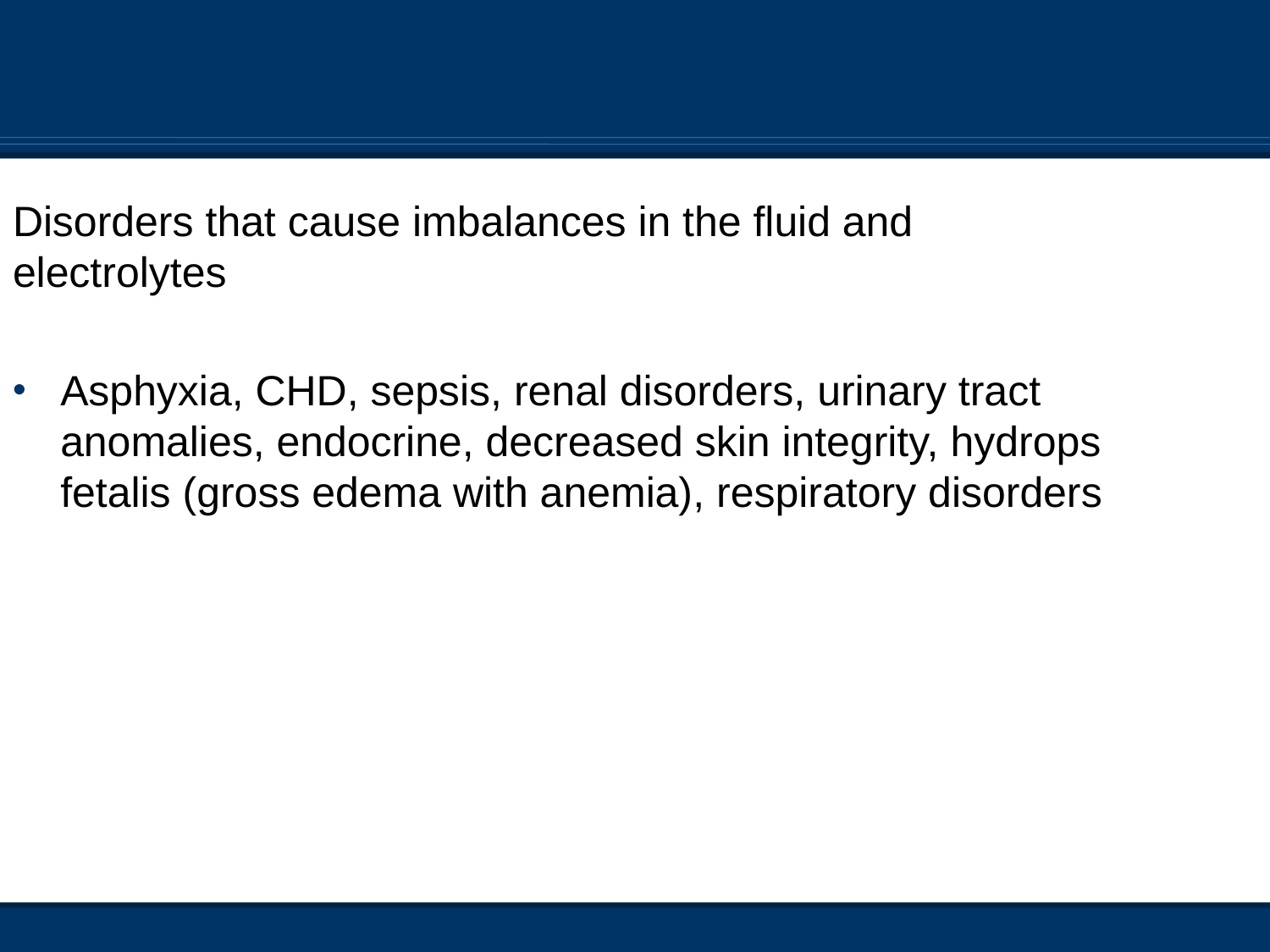

Disorders that cause imbalances in the fluid and electrolytes

Asphyxia, CHD, sepsis, renal disorders, urinary tract anomalies, endocrine, decreased skin integrity, hydrops fetalis (gross edema with anemia), respiratory disorders